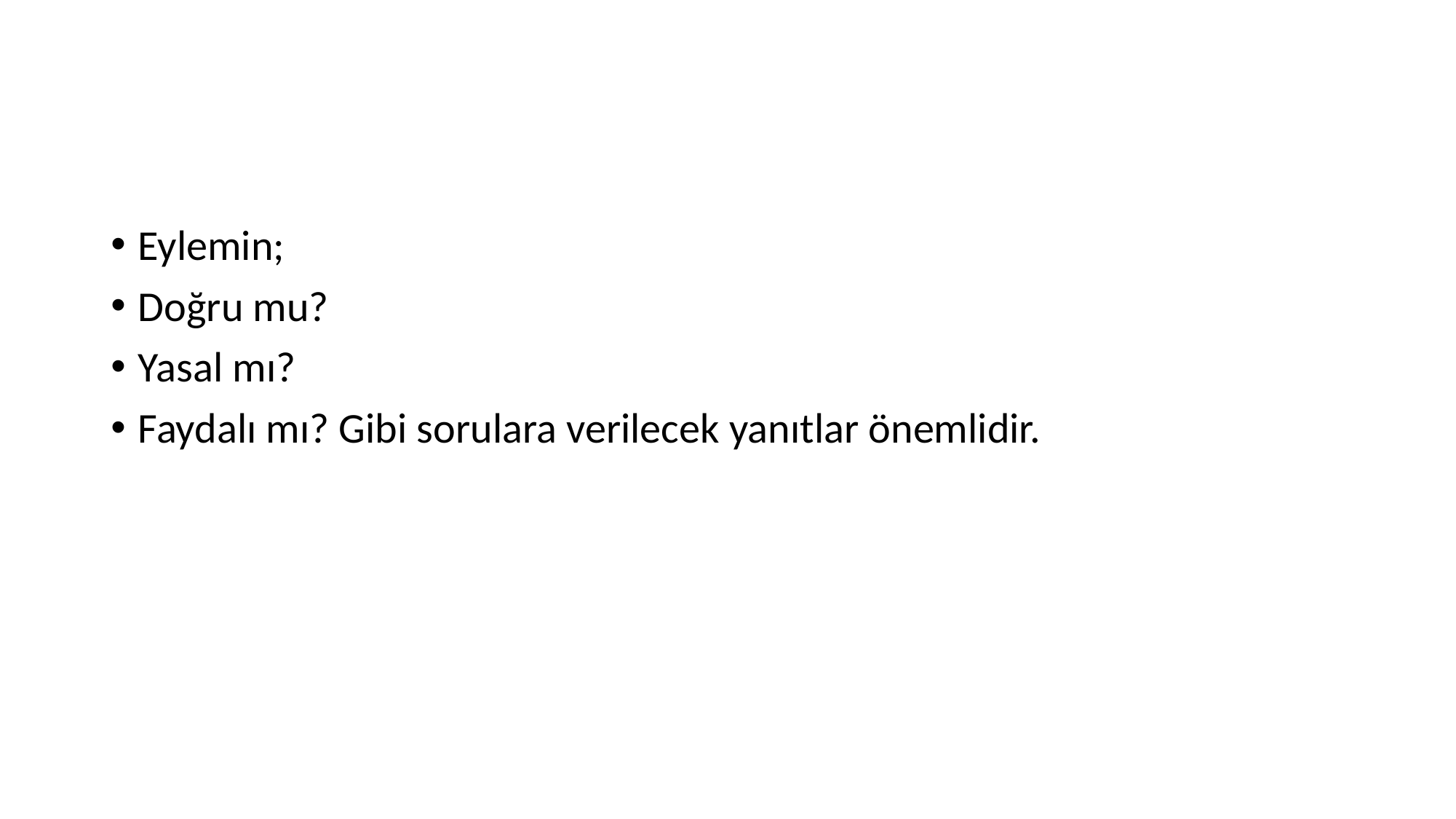

#
Eylemin;
Doğru mu?
Yasal mı?
Faydalı mı? Gibi sorulara verilecek yanıtlar önemlidir.